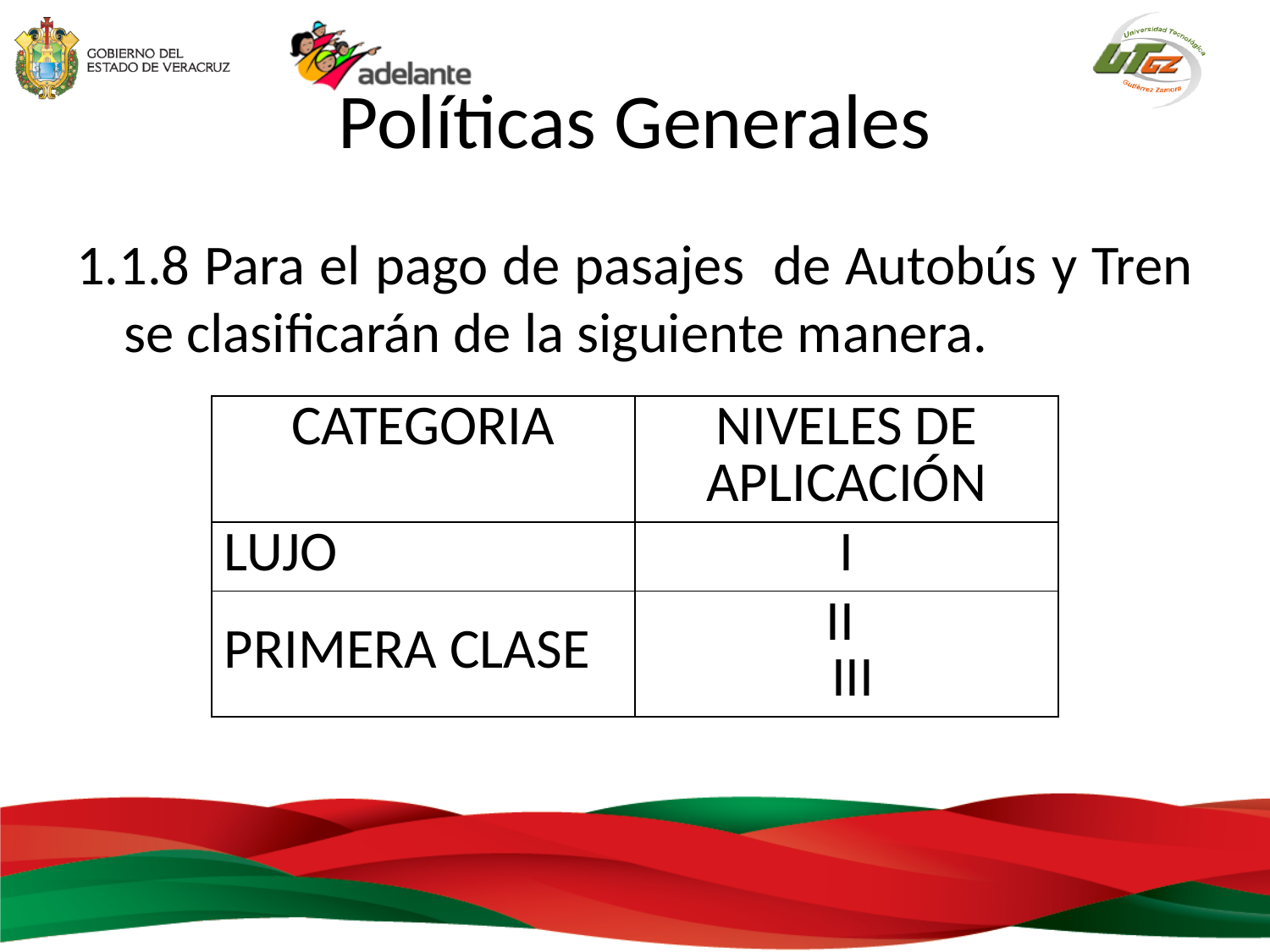

# Políticas Generales
1.1.8 Para el pago de pasajes  de Autobús y Tren se clasificarán de la siguiente manera.

| CATEGORIA | NIVELES DE APLICACIÓN |
| --- | --- |
| LUJO | I |
| PRIMERA CLASE | II III |